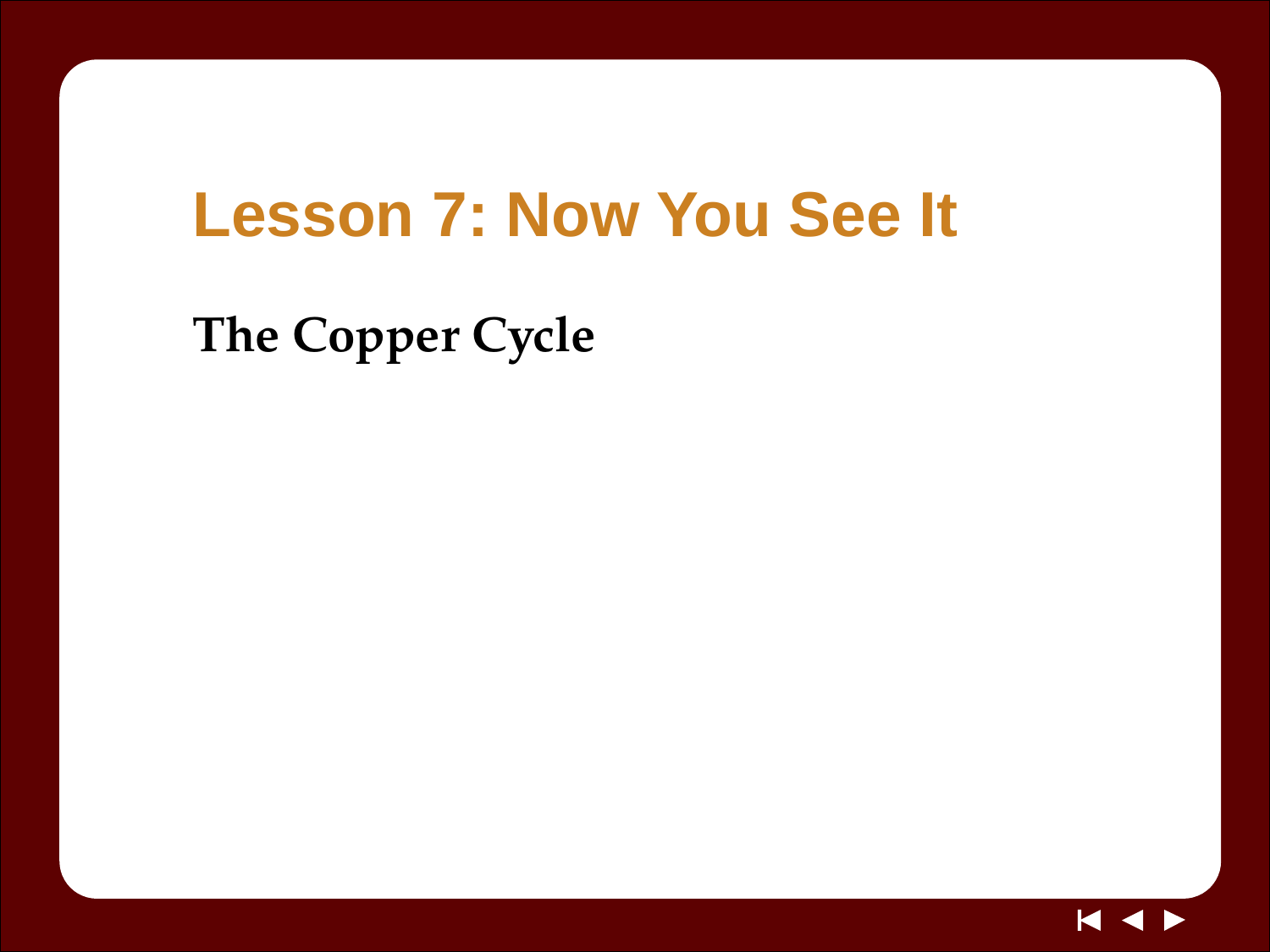

# Lesson 7: Now You See It
The Copper Cycle